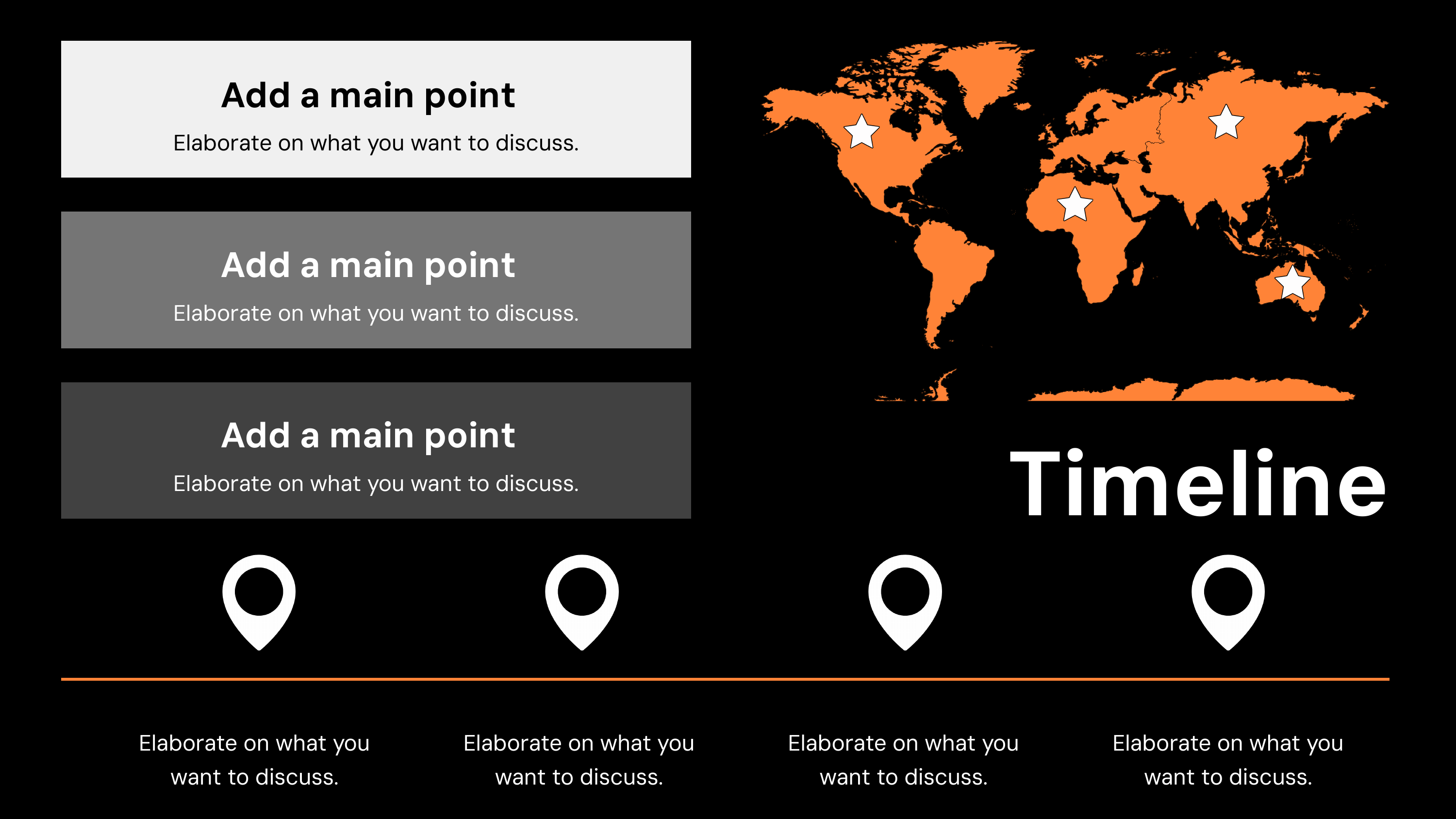

Add a main point

Elaborate on what you want to discuss.

Add a main point

Elaborate on what you want to discuss.

Add a main point
Timeline
Elaborate on what you want to discuss.

Elaborate on what you want to discuss.
Elaborate on what you want to discuss.
Elaborate on what you want to discuss.
Elaborate on what you want to discuss.